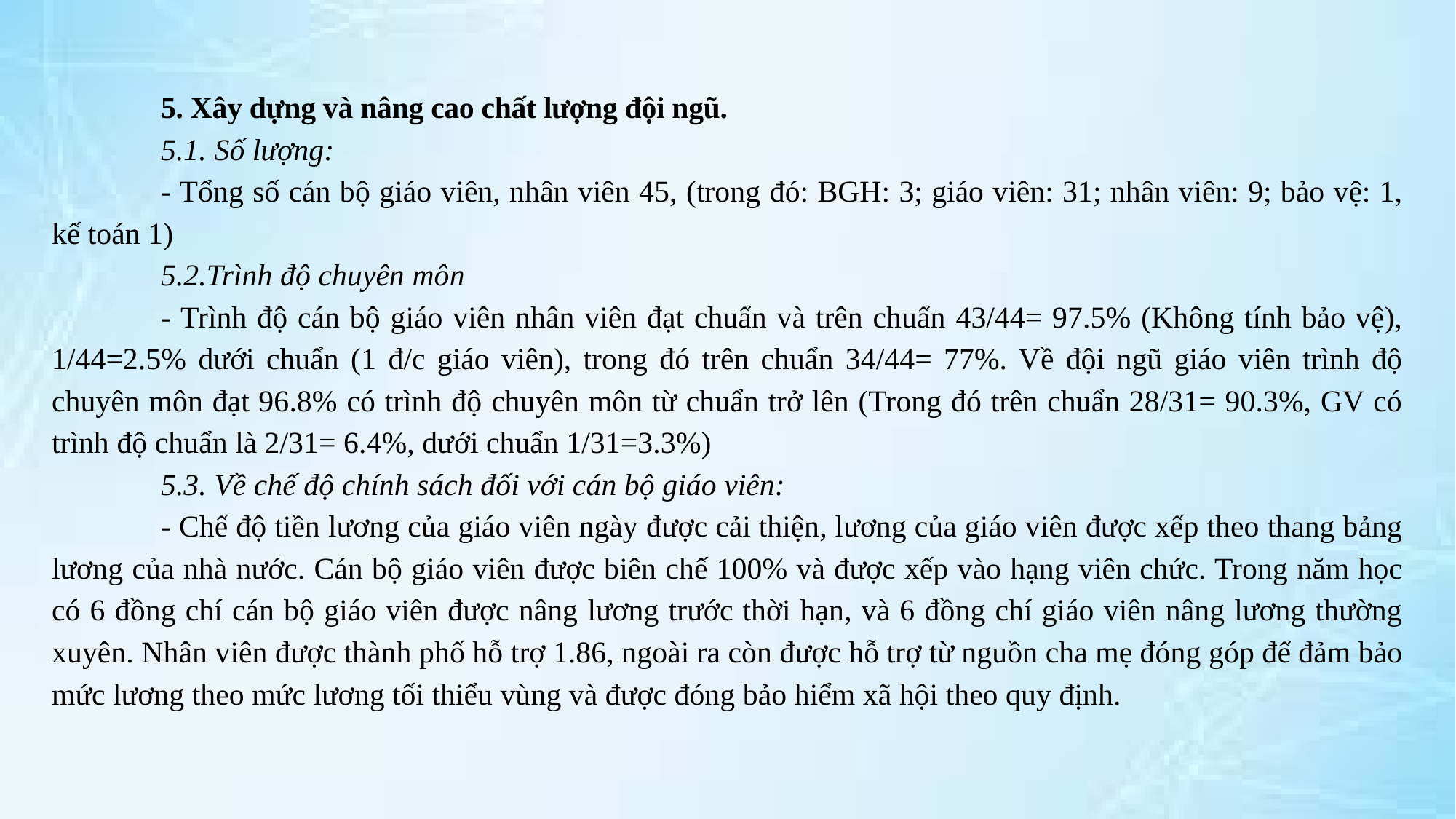

5. Xây dựng và nâng cao chất lượng đội ngũ.
	5.1. Số lượng:
	- Tổng số cán bộ giáo viên, nhân viên 45, (trong đó: BGH: 3; giáo viên: 31; nhân viên: 9; bảo vệ: 1, kế toán 1)
	5.2.Trình độ chuyên môn
	- Trình độ cán bộ giáo viên nhân viên đạt chuẩn và trên chuẩn 43/44= 97.5% (Không tính bảo vệ), 1/44=2.5% dưới chuẩn (1 đ/c giáo viên), trong đó trên chuẩn 34/44= 77%. Về đội ngũ giáo viên trình độ chuyên môn đạt 96.8% có trình độ chuyên môn từ chuẩn trở lên (Trong đó trên chuẩn 28/31= 90.3%, GV có trình độ chuẩn là 2/31= 6.4%, dưới chuẩn 1/31=3.3%)
	5.3. Về chế độ chính sách đối với cán bộ giáo viên:
	- Chế độ tiền lương của giáo viên ngày được cải thiện, lương của giáo viên được xếp theo thang bảng lương của nhà nước. Cán bộ giáo viên được biên chế 100% và được xếp vào hạng viên chức. Trong năm học có 6 đồng chí cán bộ giáo viên được nâng lương trước thời hạn, và 6 đồng chí giáo viên nâng lương thường xuyên. Nhân viên được thành phố hỗ trợ 1.86, ngoài ra còn được hỗ trợ từ nguồn cha mẹ đóng góp để đảm bảo mức lương theo mức lương tối thiểu vùng và được đóng bảo hiểm xã hội theo quy định.